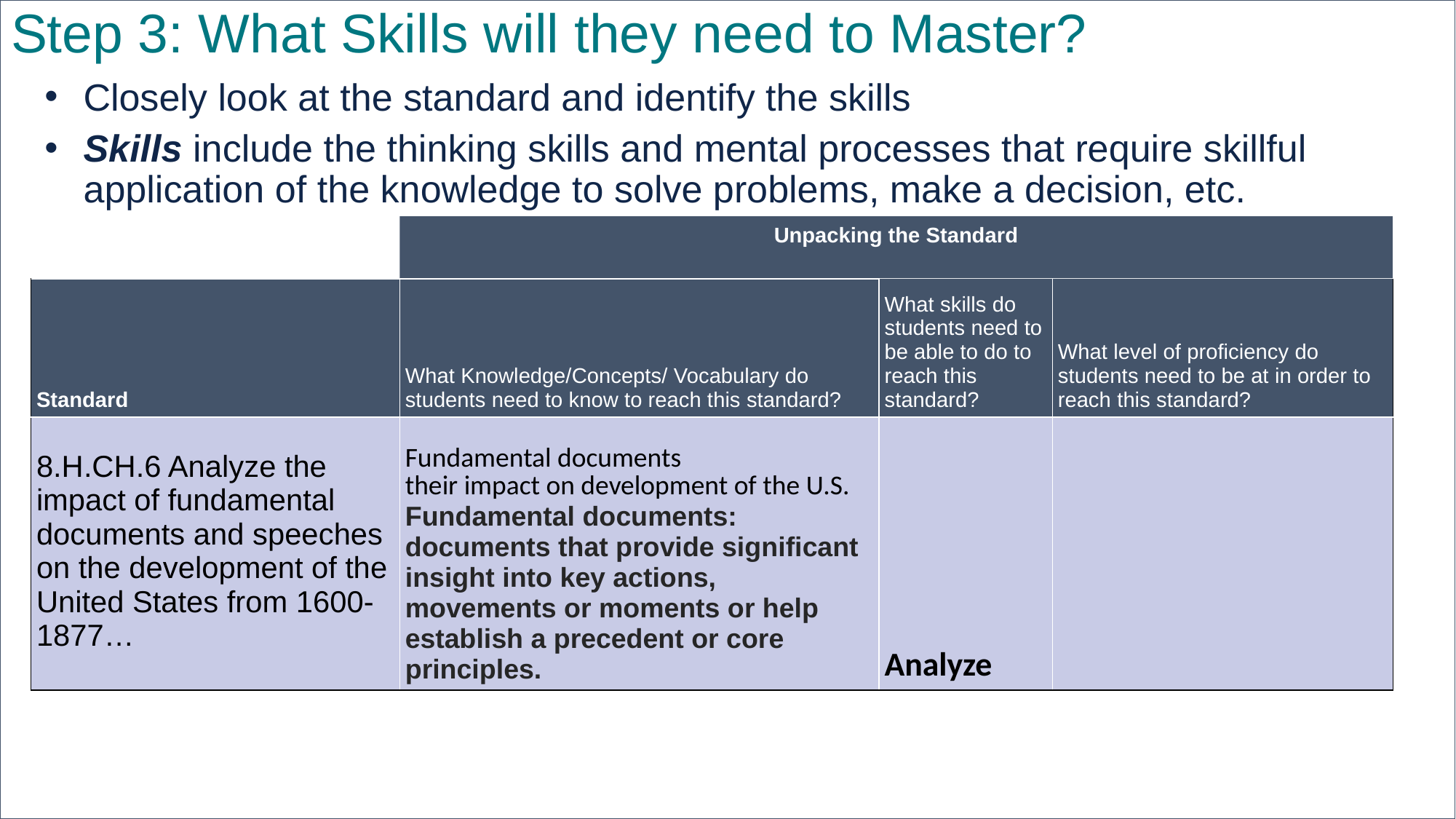

# Step 3: What Skills will they need to Master?
Closely look at the standard and identify the skills
Skills include the thinking skills and mental processes that require skillful application of the knowledge to solve problems, make a decision, etc.

Unpacking the Standard

| Standard | What Knowledge/Concepts/ Vocabulary do students need to know to reach this standard? | What skills do students need to be able to do to reach this standard? | What level of proficiency do students need to be at in order to reach this standard? |
| --- | --- | --- | --- |
| 8.H.CH.6 Analyze the impact of fundamental documents and speeches on the development of the United States from 1600-1877… | Fundamental documents their impact on development of the U.S. Fundamental documents: documents that provide significant insight into key actions, movements or moments or help establish a precedent or core principles. | Analyze |  |